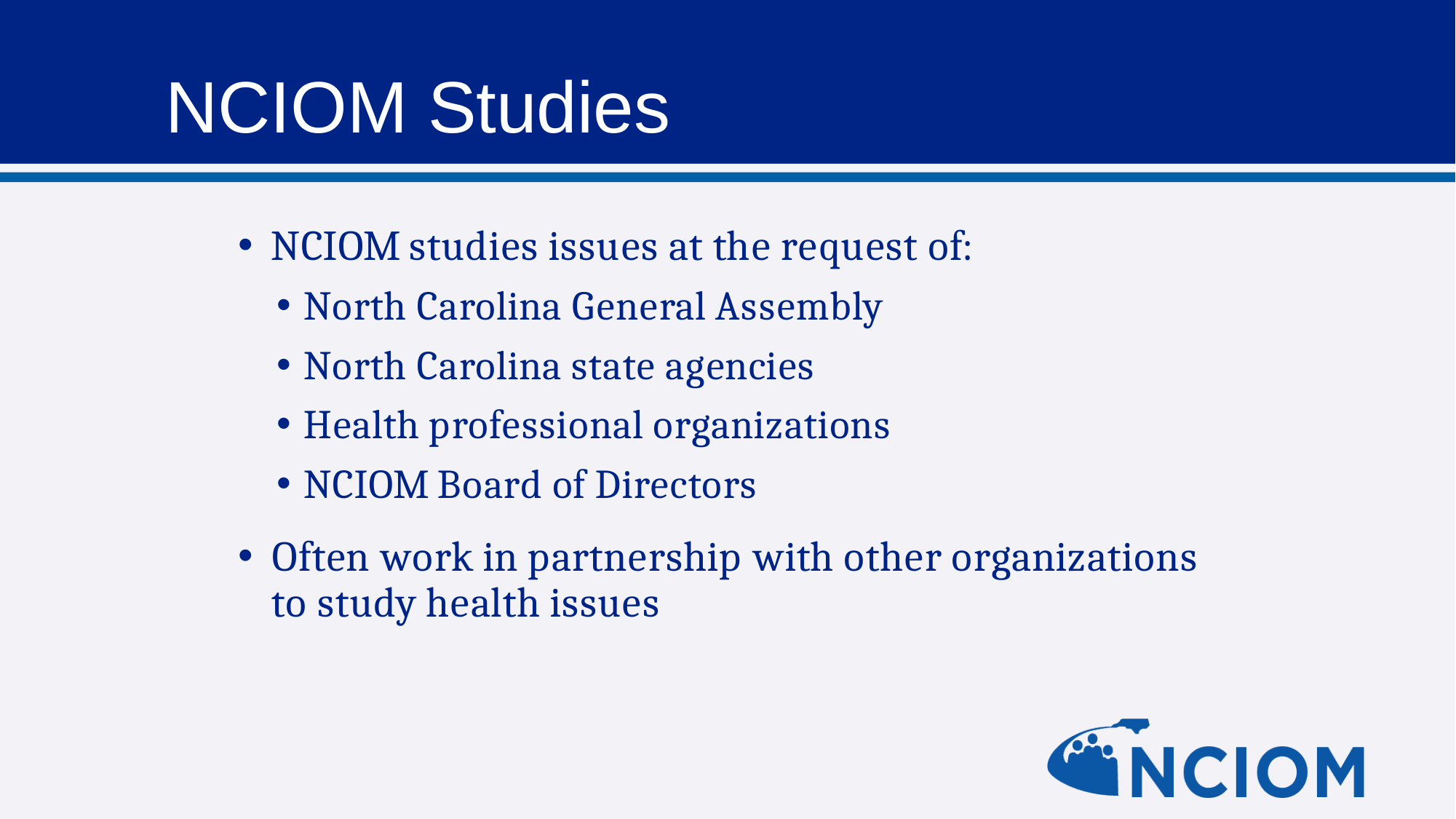

# NCIOM Studies
NCIOM studies issues at the request of:
North Carolina General Assembly
North Carolina state agencies
Health professional organizations
NCIOM Board of Directors
Often work in partnership with other organizations to study health issues